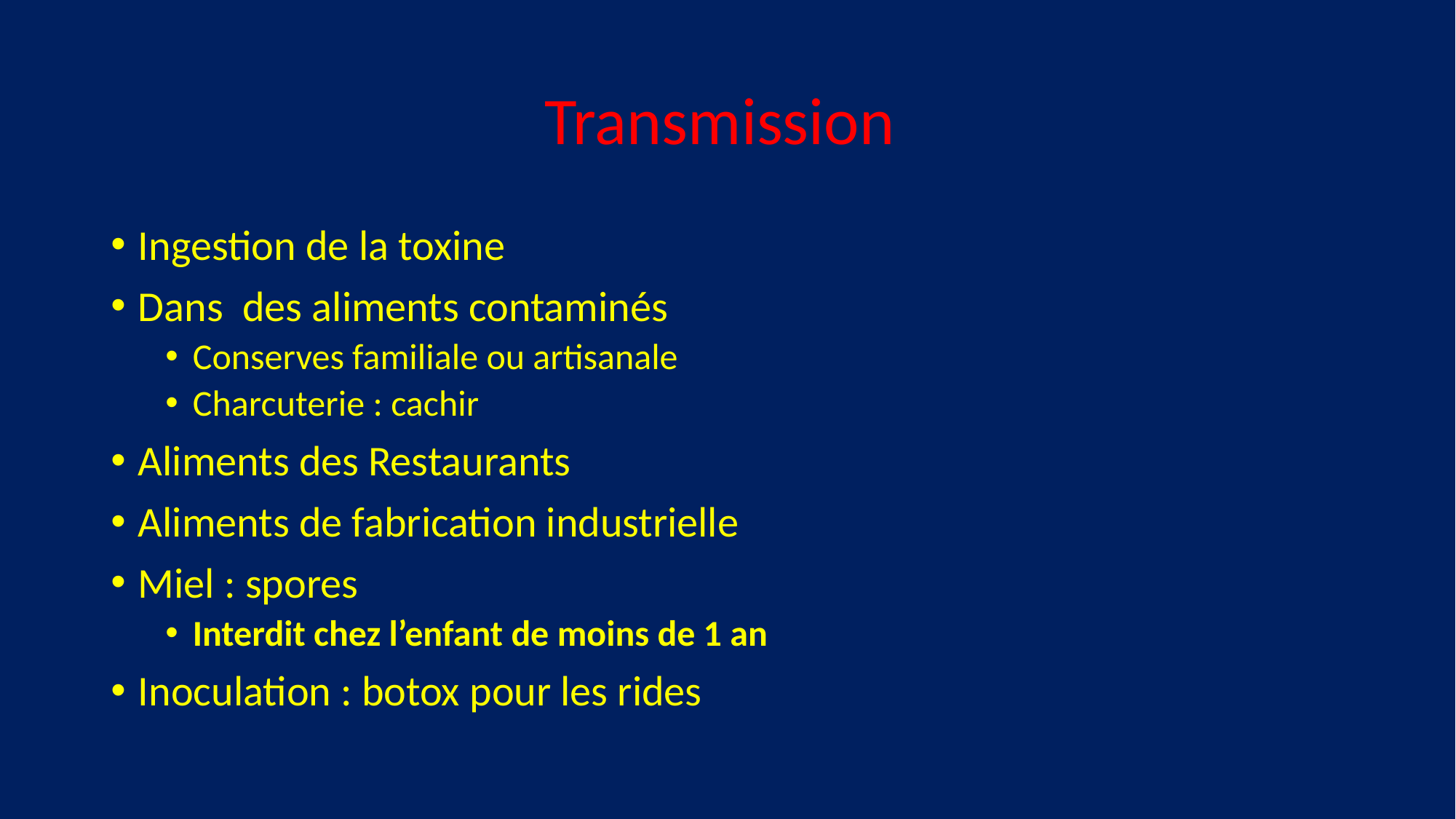

# Transmission
Ingestion de la toxine
Dans  des aliments contaminés
Conserves familiale ou artisanale
Charcuterie : cachir
Aliments des Restaurants
Aliments de fabrication industrielle
Miel : spores
Interdit chez l’enfant de moins de 1 an
Inoculation : botox pour les rides